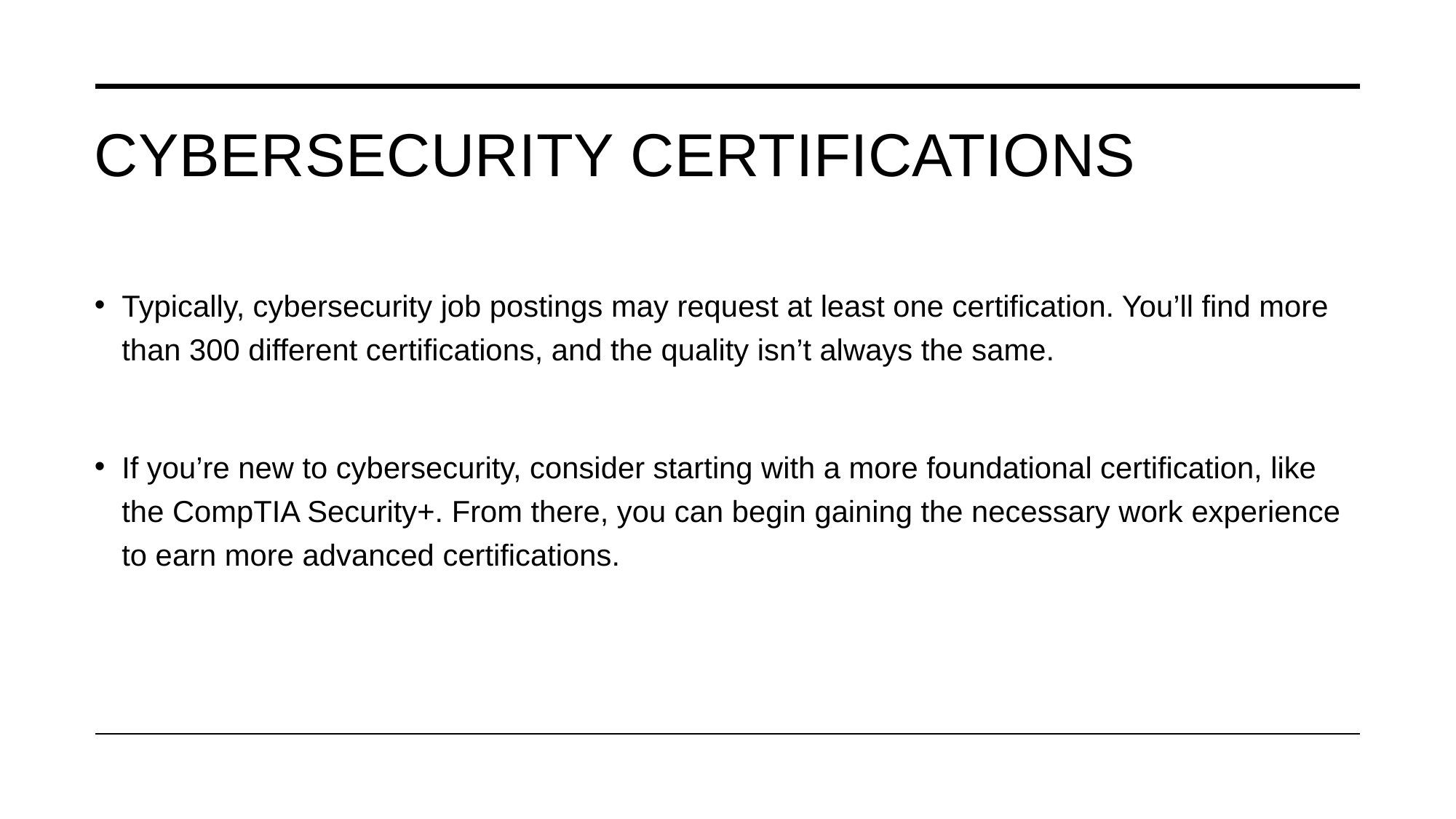

# Cybersecurity certifications
Typically, cybersecurity job postings may request at least one certification. You’ll find more than 300 different certifications, and the quality isn’t always the same.

If you’re new to cybersecurity, consider starting with a more foundational certification, like the CompTIA Security+. From there, you can begin gaining the necessary work experience to earn more advanced certifications.